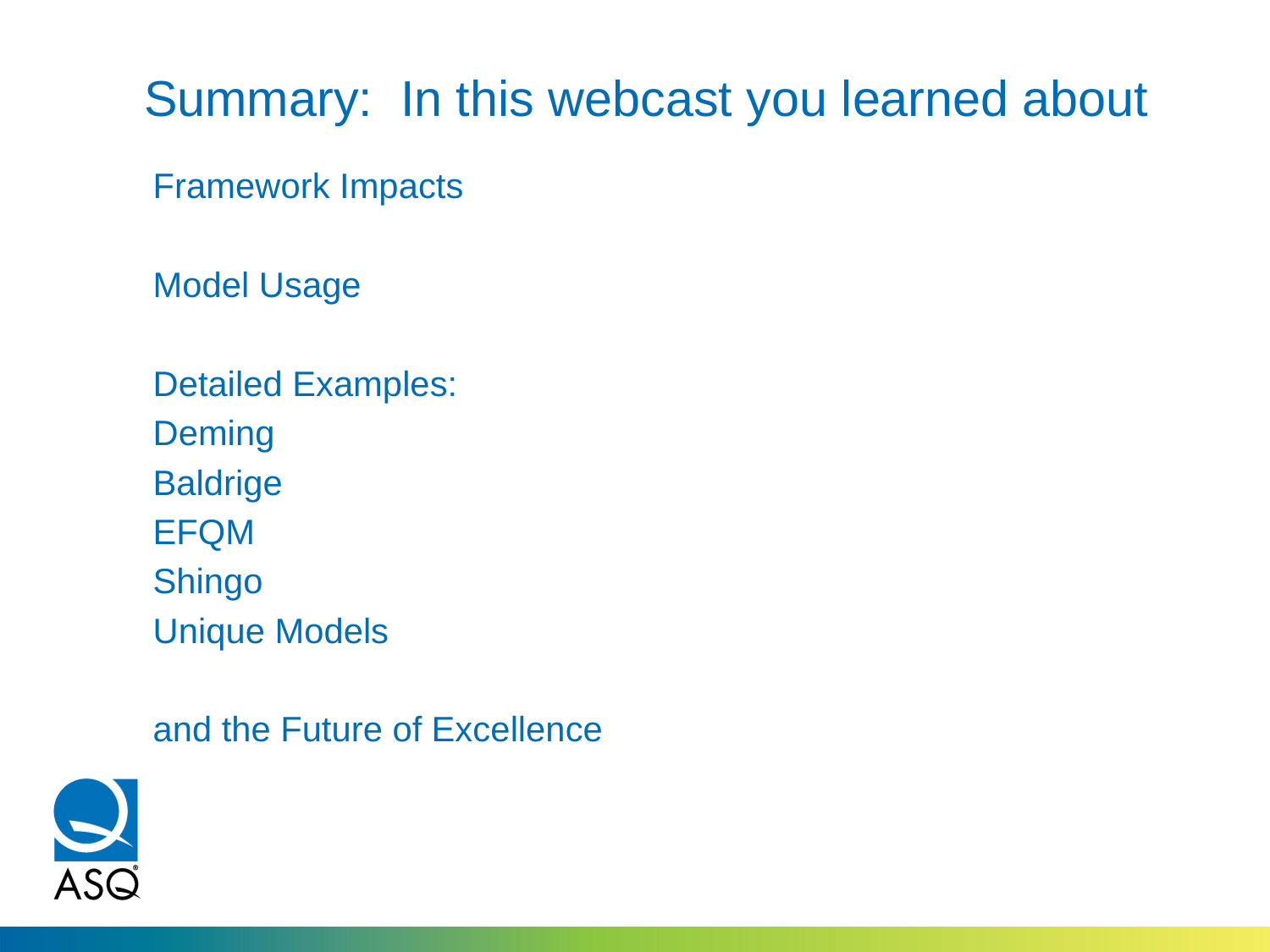

# Summary:  In this webcast you learned about
Framework Impacts

Model Usage

Detailed Examples:
Deming
Baldrige
EFQM
Shingo
Unique Models

and the Future of Excellence